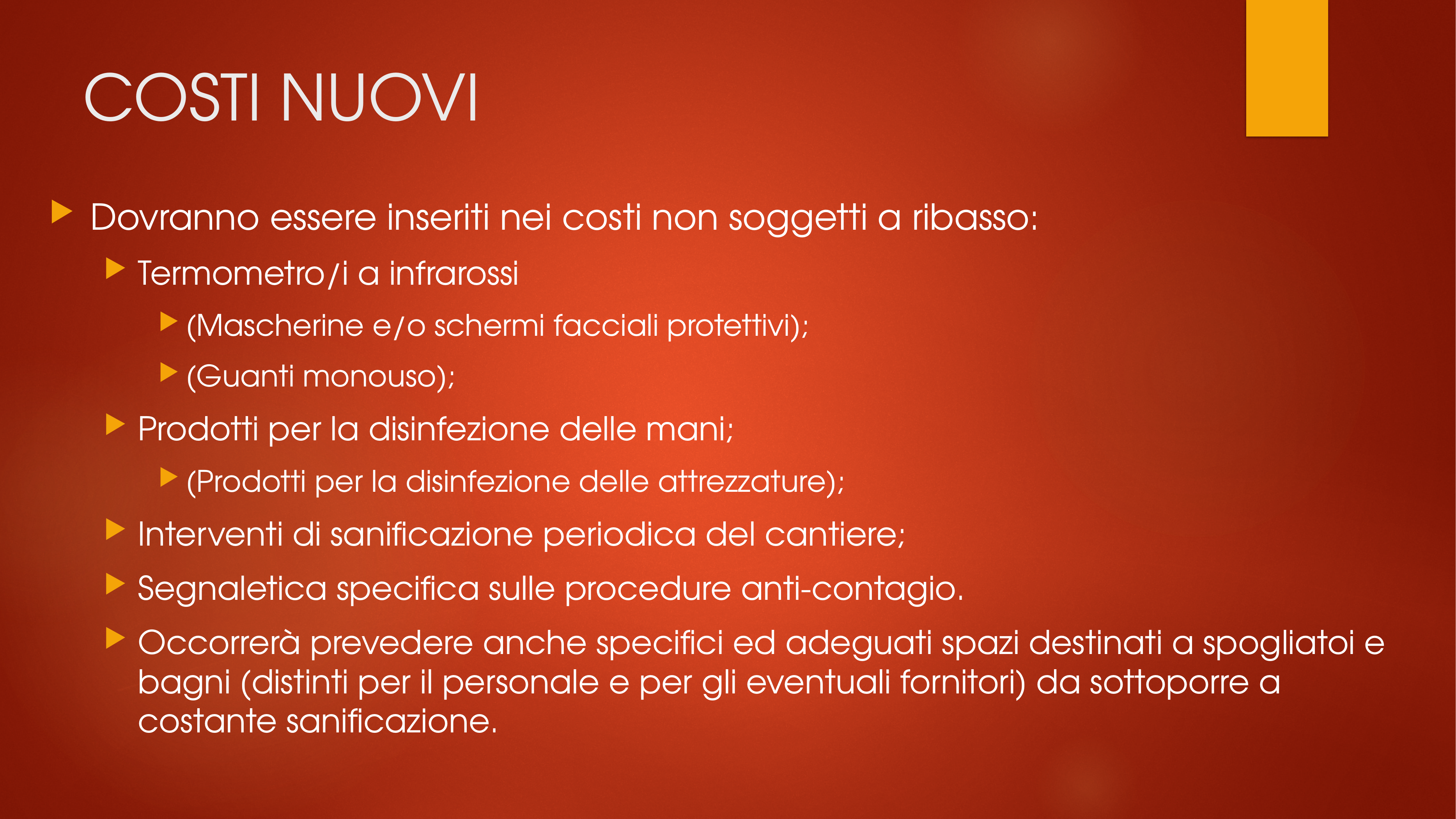

# COSTI NUOVI
Dovranno essere inseriti nei costi non soggetti a ribasso:
Termometro/i a infrarossi
(Mascherine e/o schermi facciali protettivi);
(Guanti monouso);
Prodotti per la disinfezione delle mani;
(Prodotti per la disinfezione delle attrezzature);
Interventi di sanificazione periodica del cantiere;
Segnaletica specifica sulle procedure anti-contagio.
Occorrerà prevedere anche specifici ed adeguati spazi destinati a spogliatoi e bagni (distinti per il personale e per gli eventuali fornitori) da sottoporre a costante sanificazione.